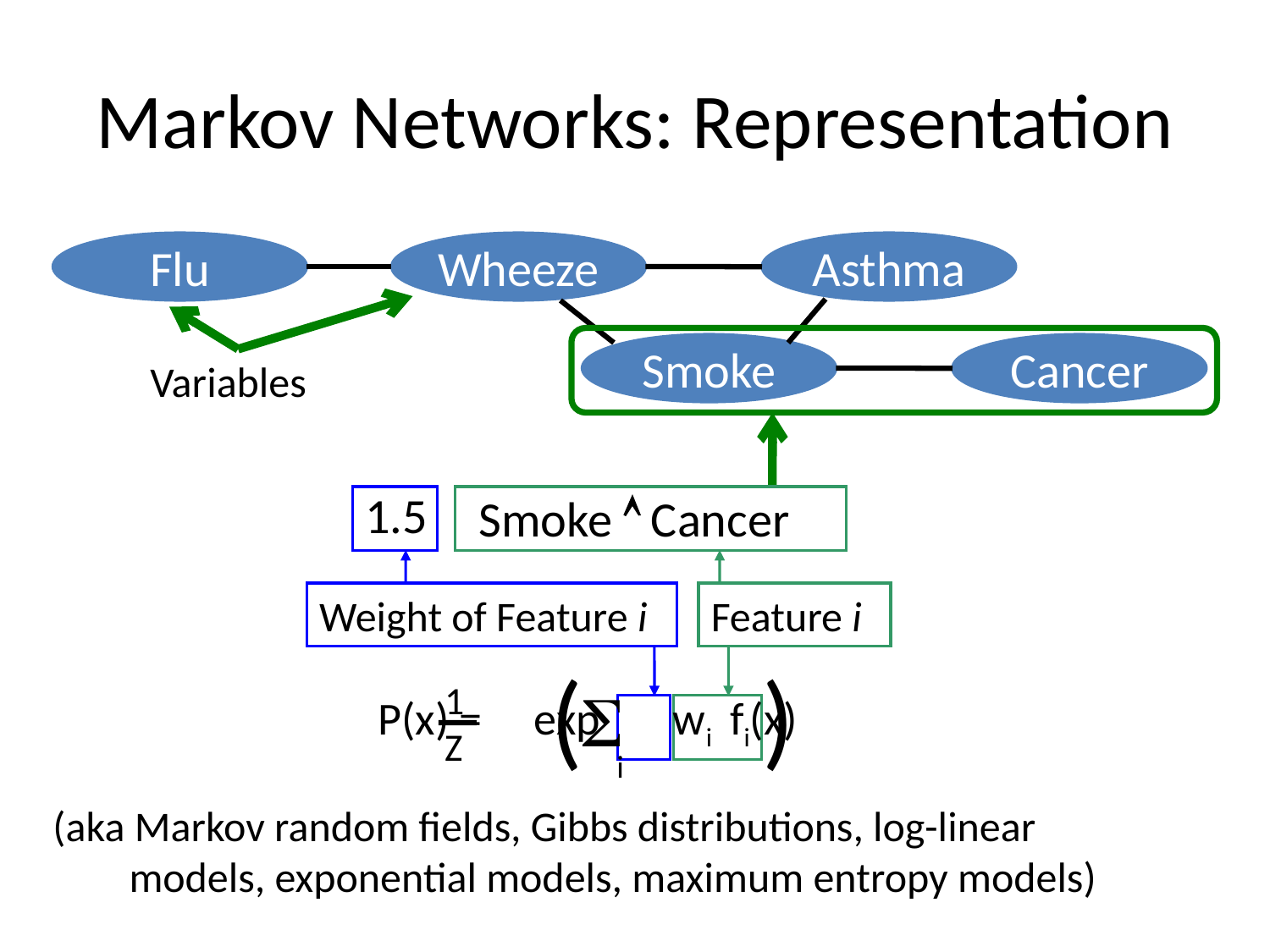

# Markov Networks: Representation
Cancer
Smoke
Asthma
Wheeze
Flu

Variables
1.5

Weight of Feature i
       Smoke ∧ Cancer

Feature i
(
)
1
Z

Σ
i
 P(x) =     exp       wi   fi(x)

(aka Markov random fields, Gibbs distributions, log-linear
        models, exponential models, maximum entropy models)